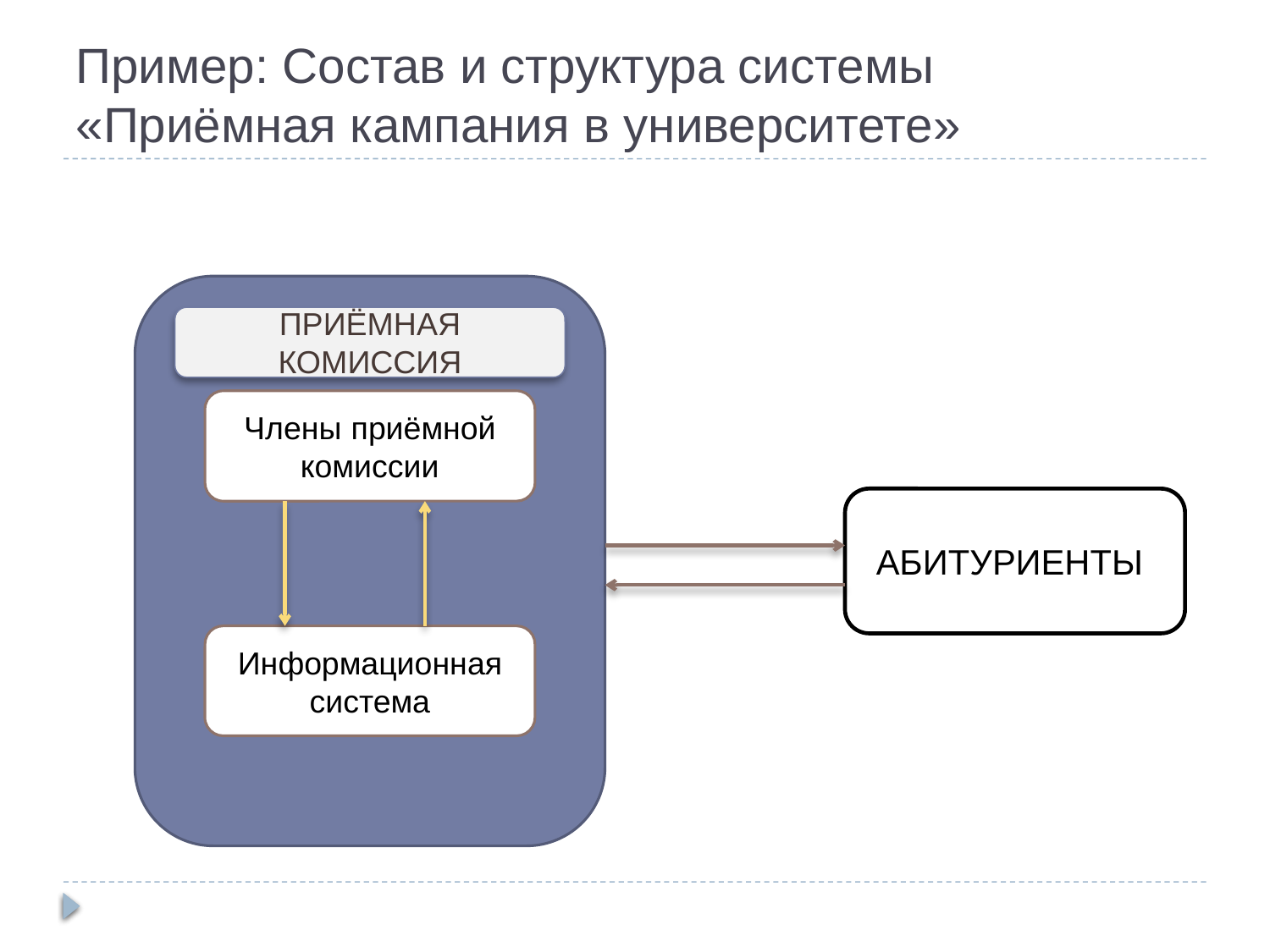

# Пример: Состав и структура системы «Приёмная кампания в университете»

Приёмная комиссия
Члены приёмной комиссии
Абитуриенты
Информационная система